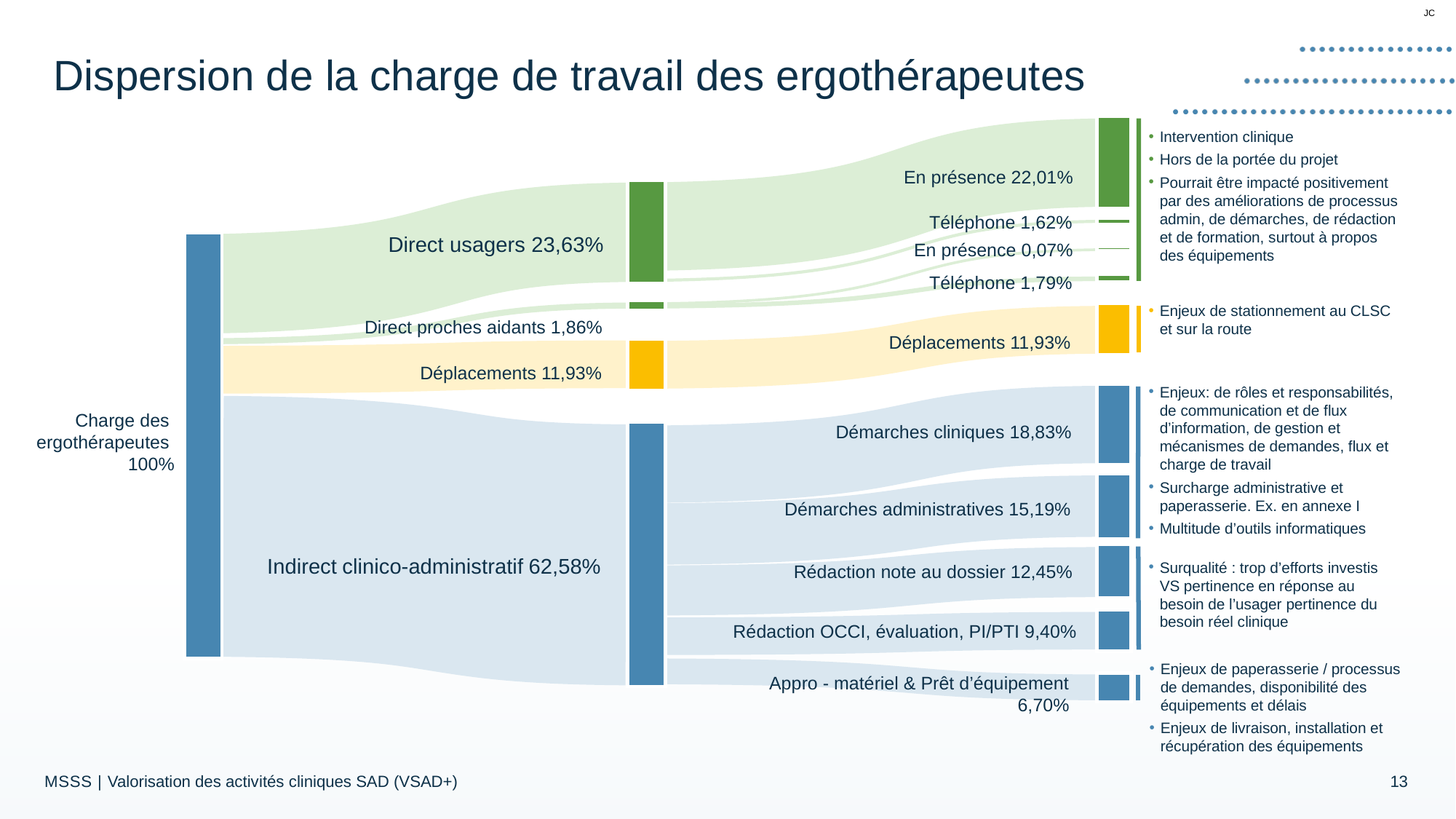

JC
# Dispersion de la charge de travail des ergothérapeutes

Intervention clinique
Hors de la portée du projet
Pourrait être impacté positivement par des améliorations de processus admin, de démarches, de rédaction et de formation, surtout à propos des équipements
En présence 22,01%

Téléphone 1,62%

Direct usagers 23,63%

En présence 0,07%

Téléphone 1,79%

Enjeux de stationnement au CLSC et sur la route

Direct proches aidants 1,86%
Déplacements 11,93%

Déplacements 11,93%

Enjeux: de rôles et responsabilités, de communication et de flux d’information, de gestion et mécanismes de demandes, flux et charge de travail
Surcharge administrative et paperasserie. Ex. en annexe I
Multitude d’outils informatiques

Charge des
ergothérapeutes
100%
Démarches cliniques 18,83%

Démarches administratives 15,19%

Surqualité : trop d’efforts investis VS pertinence en réponse au besoin de l’usager pertinence du besoin réel clinique

Indirect clinico-administratif 62,58%
Rédaction note au dossier 12,45%

Rédaction OCCI, évaluation, PI/PTI 9,40%

Enjeux de paperasserie / processus de demandes, disponibilité des équipements et délais
Enjeux de livraison, installation et récupération des équipements
Appro - matériel & Prêt d’équipement 6,70%